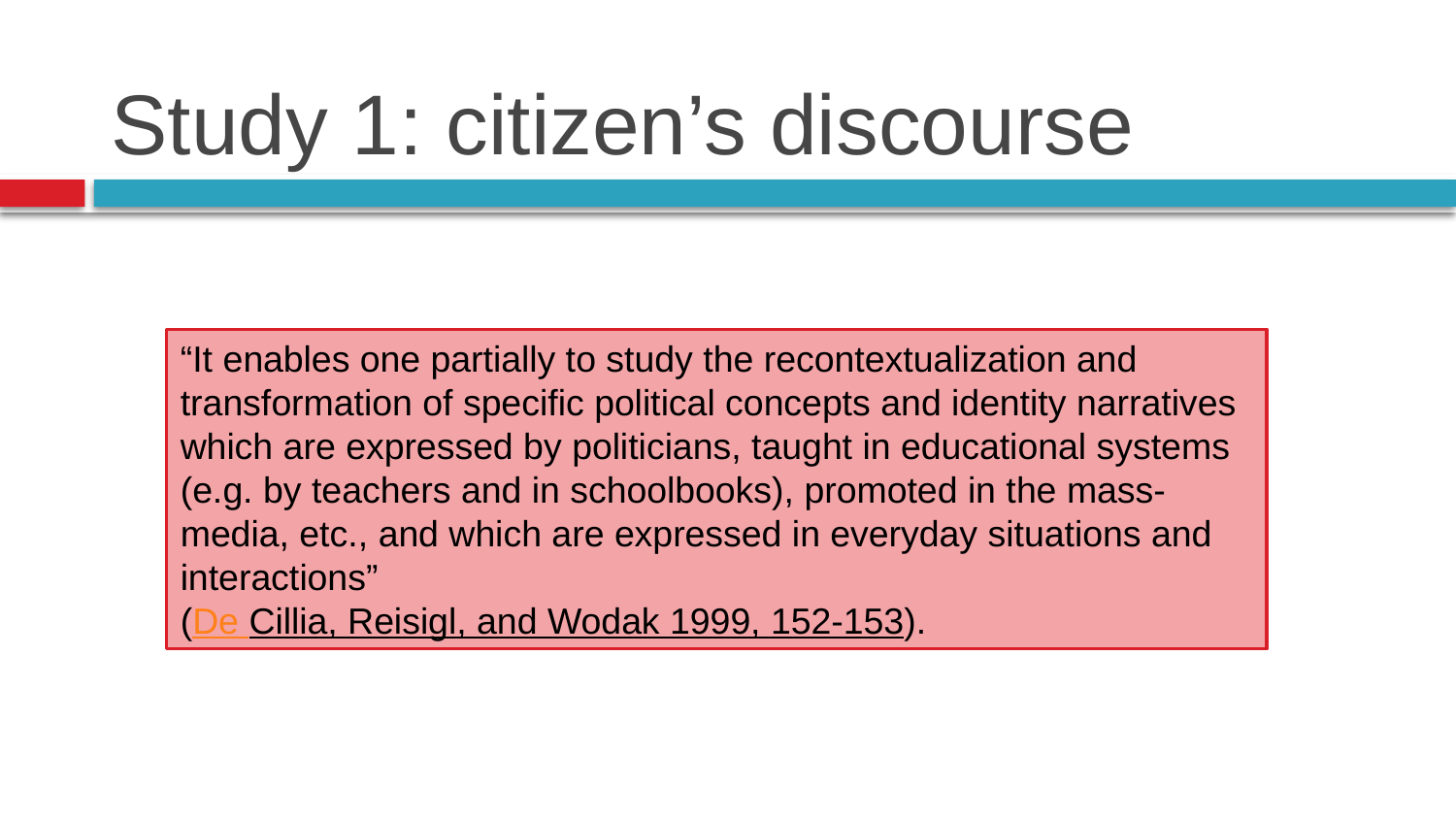

# Study 1: citizen’s discourse
“It enables one partially to study the recontextualization and transformation of specific political concepts and identity narratives which are expressed by politicians, taught in educational systems (e.g. by teachers and in schoolbooks), promoted in the mass-media, etc., and which are expressed in everyday situations and interactions”
(De Cillia, Reisigl, and Wodak 1999, 152-153).